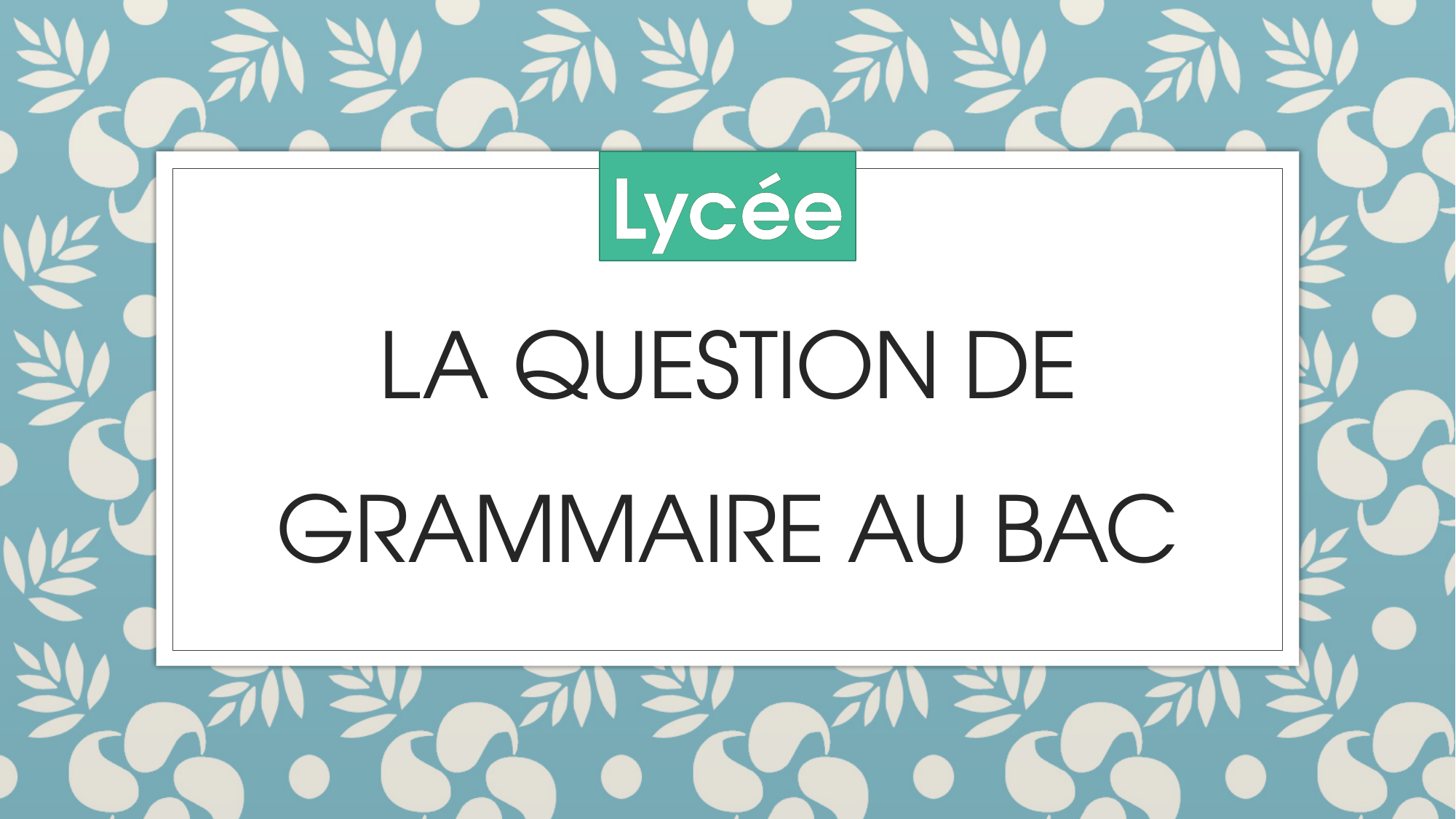

Lycée
# La question de grammaire au bac